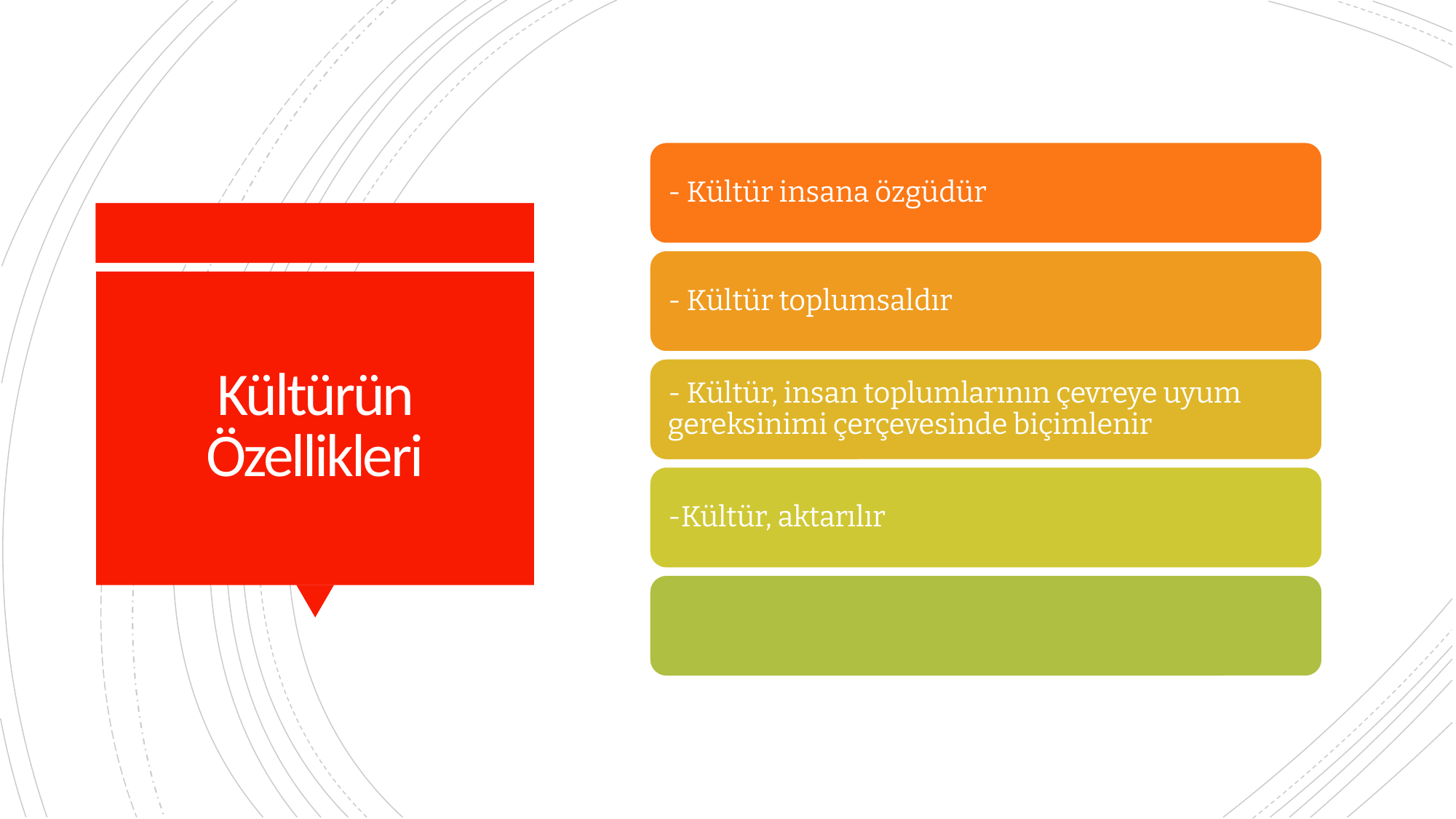

- Kültür insana özgüdür
- Kültür toplumsaldır
- Kültür, insan toplumlarının çevreye uyum gereksinimi çerçevesinde biçimlenir
-Kültür, aktarılır

# Kültürün Özellikleri